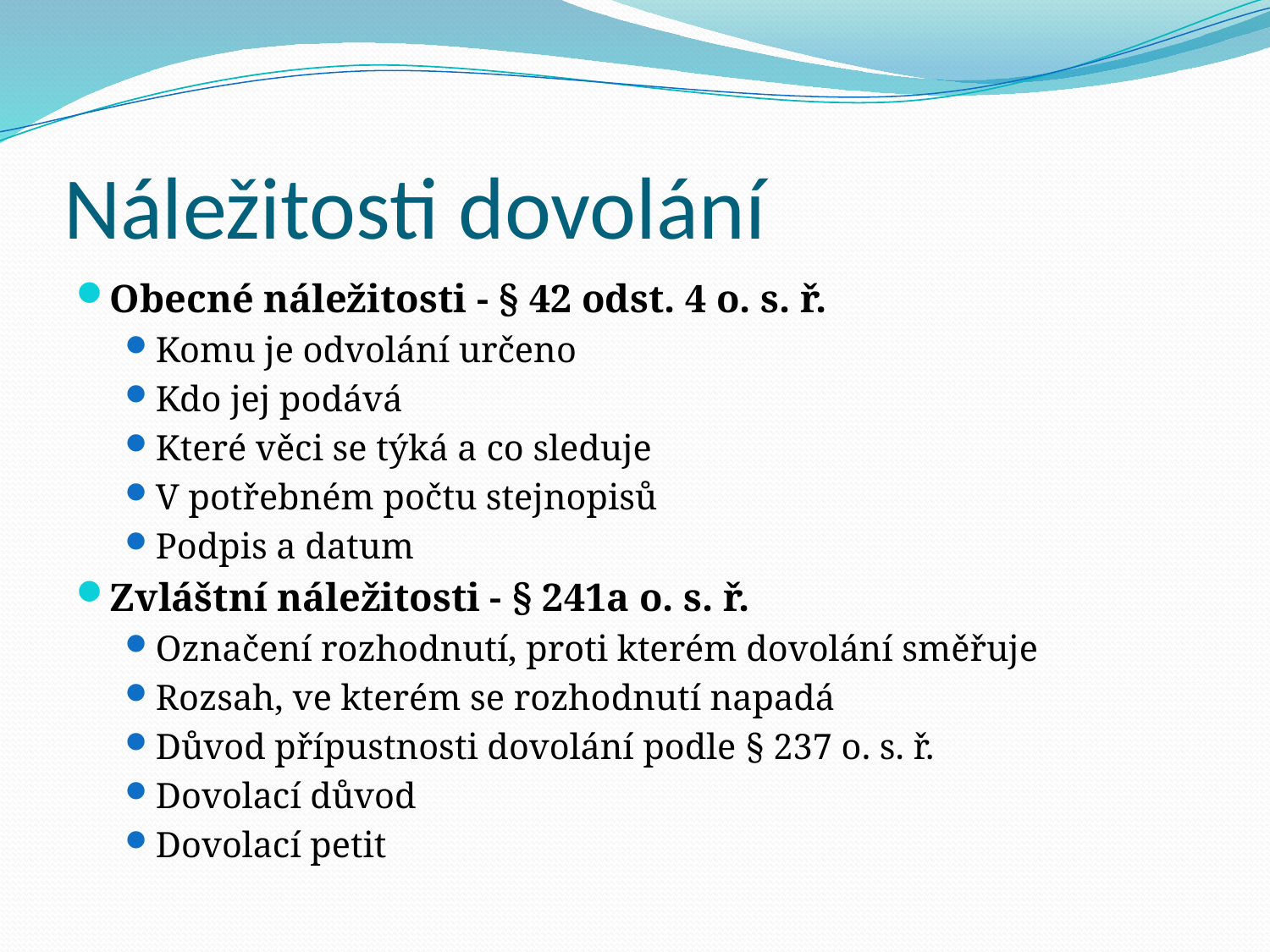

# Náležitosti dovolání
Obecné náležitosti - § 42 odst. 4 o. s. ř.
Komu je odvolání určeno
Kdo jej podává
Které věci se týká a co sleduje
V potřebném počtu stejnopisů
Podpis a datum
Zvláštní náležitosti - § 241a o. s. ř.
Označení rozhodnutí, proti kterém dovolání směřuje
Rozsah, ve kterém se rozhodnutí napadá
Důvod přípustnosti dovolání podle § 237 o. s. ř.
Dovolací důvod
Dovolací petit